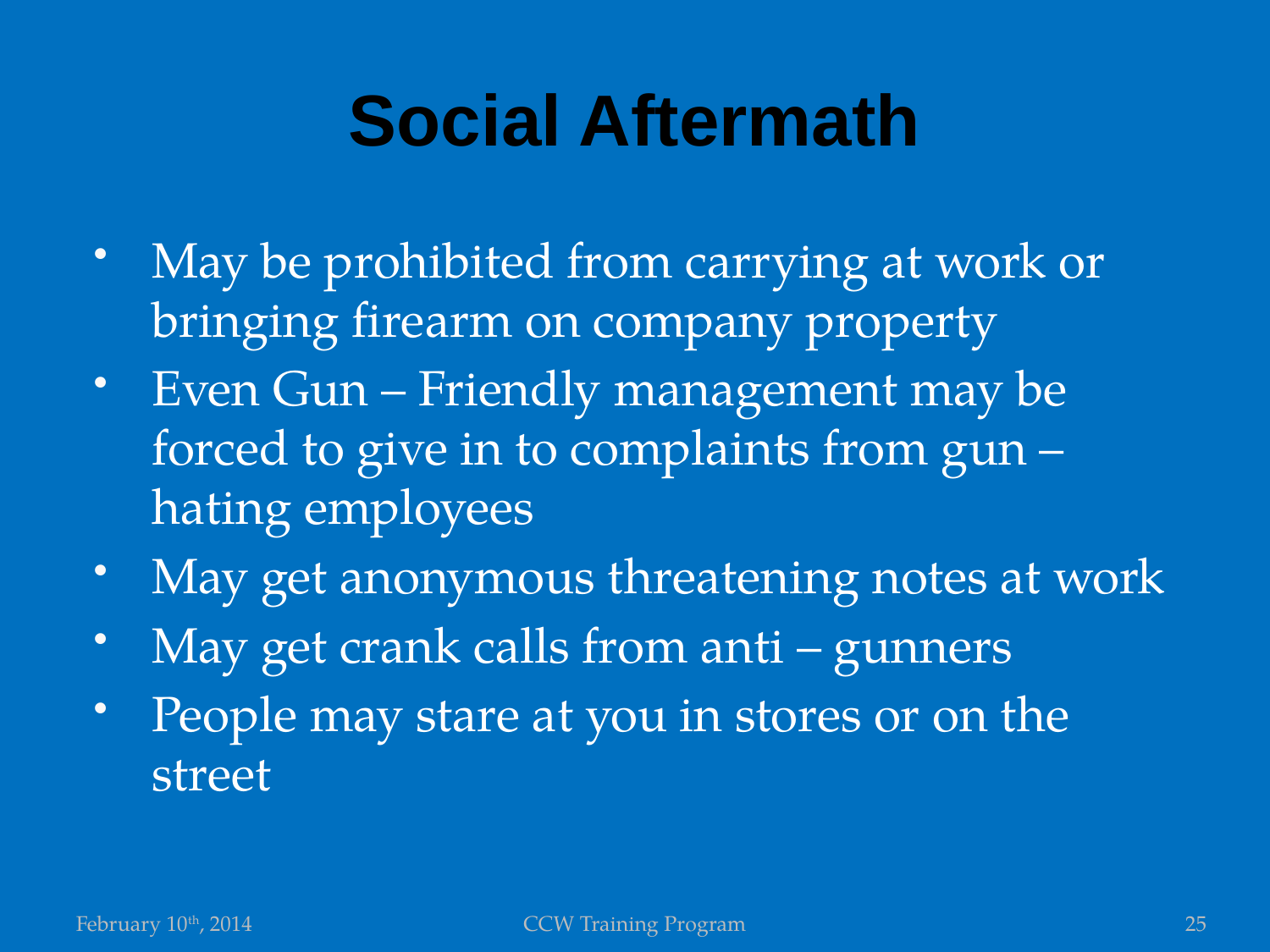

# Social Aftermath
May be prohibited from carrying at work or bringing firearm on company property
Even Gun – Friendly management may be forced to give in to complaints from gun – hating employees
May get anonymous threatening notes at work
May get crank calls from anti – gunners
People may stare at you in stores or on the street

February 10th, 2014
CCW Training Program
25